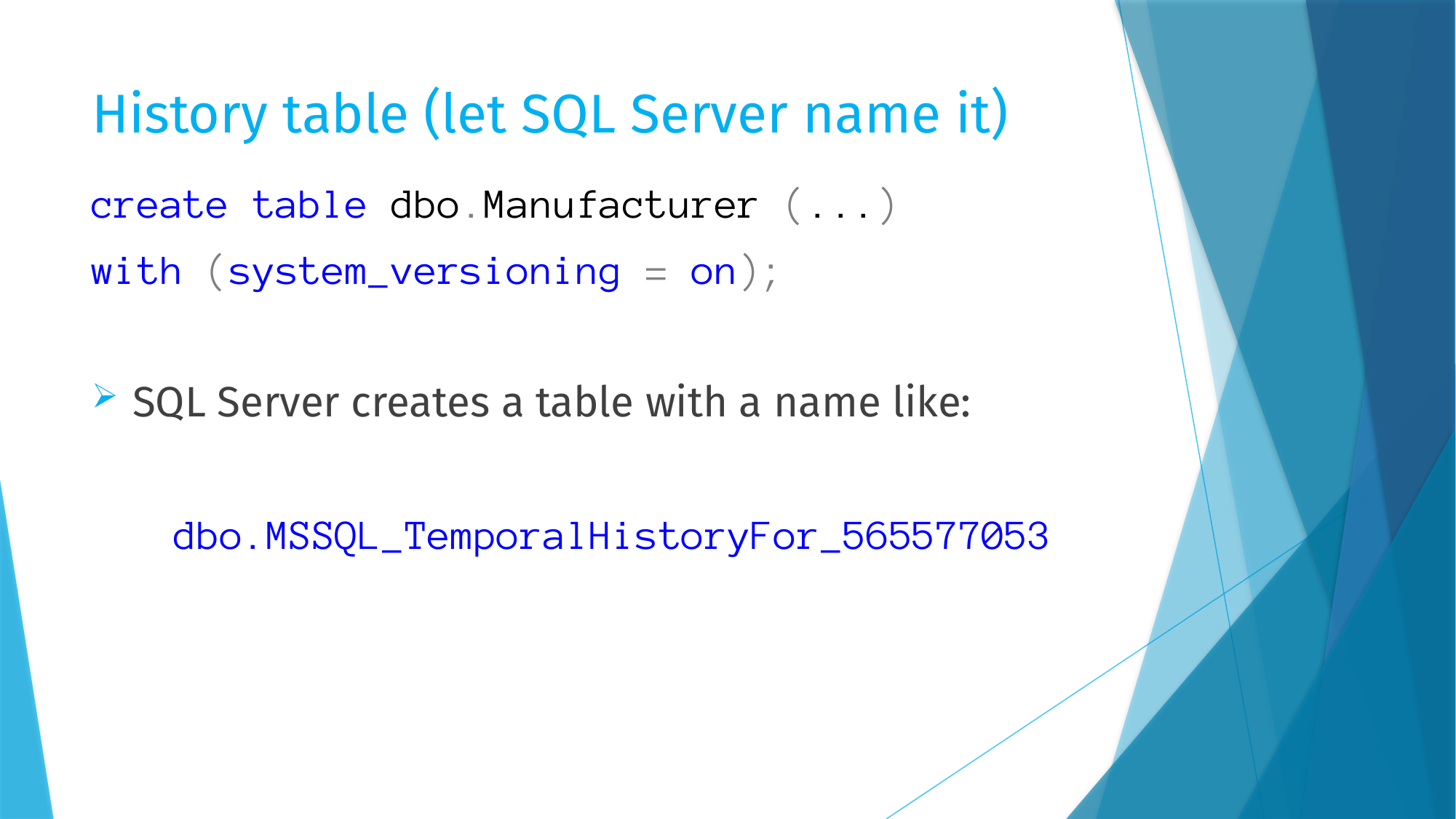

# History table (let SQL Server name it)
create table dbo.Manufacturer (...)
with (system_versioning = on);

SQL Server creates a table with a name like:

dbo.MSSQL_TemporalHistoryFor_565577053